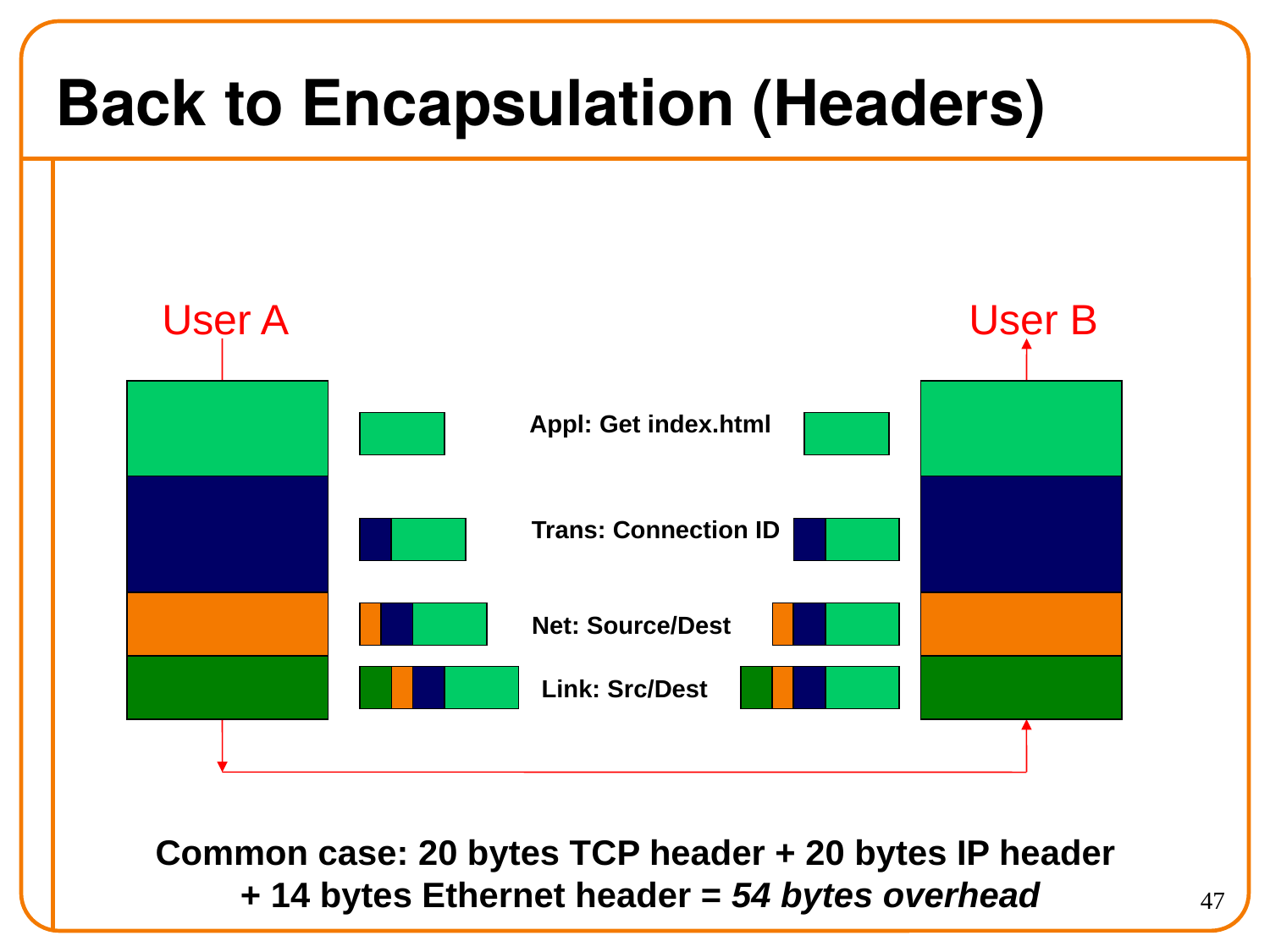

# Back to Encapsulation (Headers)
User A
User B

Appl: Get index.html

Trans: Connection ID

    Net: Source/Dest

Link: Src/Dest

Common case: 20 bytes TCP header + 20 bytes IP header
+ 14 bytes Ethernet header = 54 bytes overhead
47